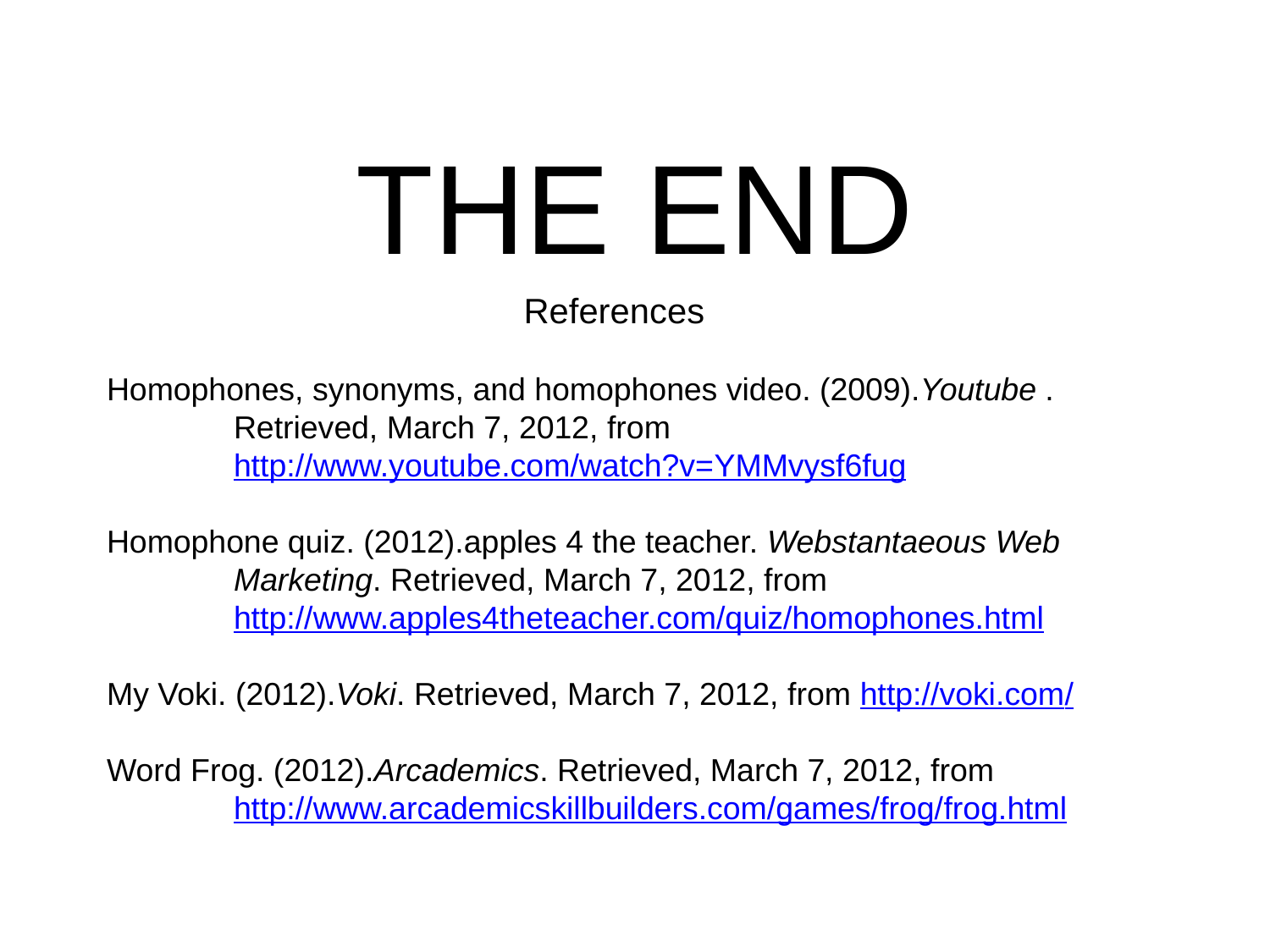

# THE END
References

Homophones, synonyms, and homophones video. (2009).Youtube . 	Retrieved, March 7, 2012, from
     	http://www.youtube.com/watch?v=YMMvysf6fug

Homophone quiz. (2012).apples 4 the teacher. Webstantaeous Web 	Marketing. Retrieved, March 7, 2012, from
	http://www.apples4theteacher.com/quiz/homophones.html

My Voki. (2012).Voki. Retrieved, March 7, 2012, from http://voki.com/

Word Frog. (2012).Arcademics. Retrieved, March 7, 2012, from
	http://www.arcademicskillbuilders.com/games/frog/frog.html